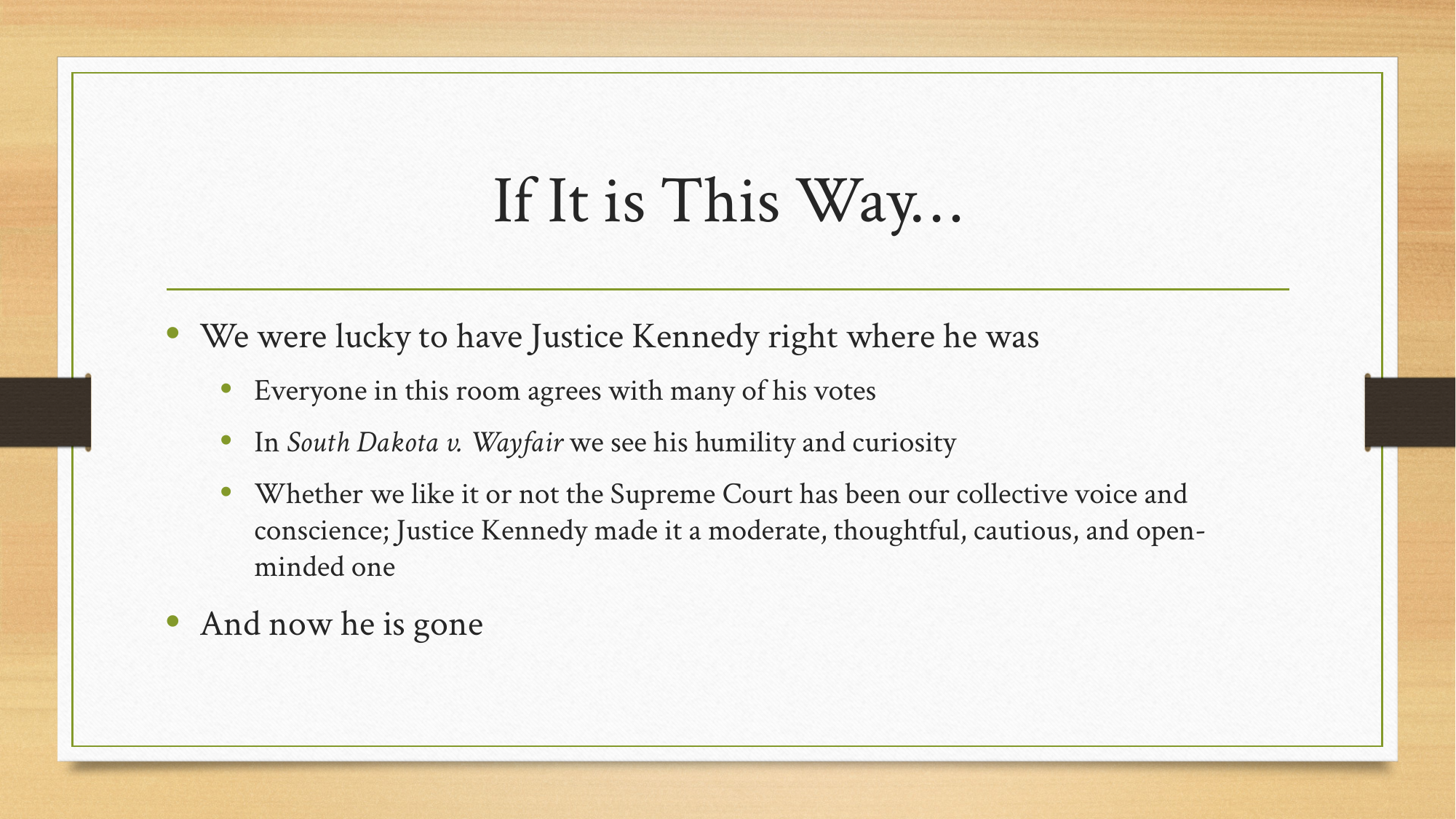

# If It is This Way…
We were lucky to have Justice Kennedy right where he was
Everyone in this room agrees with many of his votes
In South Dakota v. Wayfair we see his humility and curiosity
Whether we like it or not the Supreme Court has been our collective voice and conscience; Justice Kennedy made it a moderate, thoughtful, cautious, and open-minded one
And now he is gone